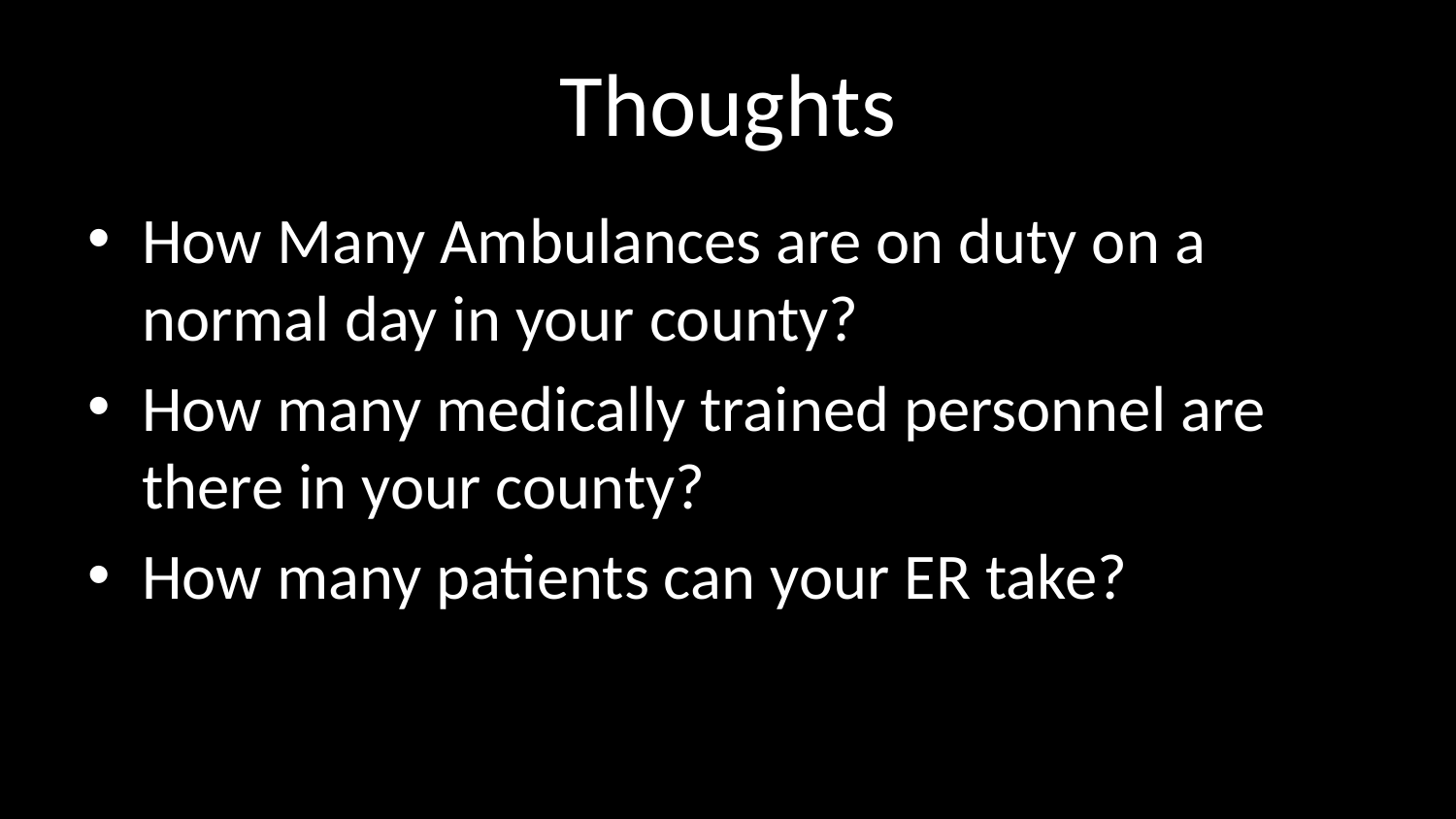

# Thoughts
How Many Ambulances are on duty on a normal day in your county?
How many medically trained personnel are there in your county?
How many patients can your ER take?